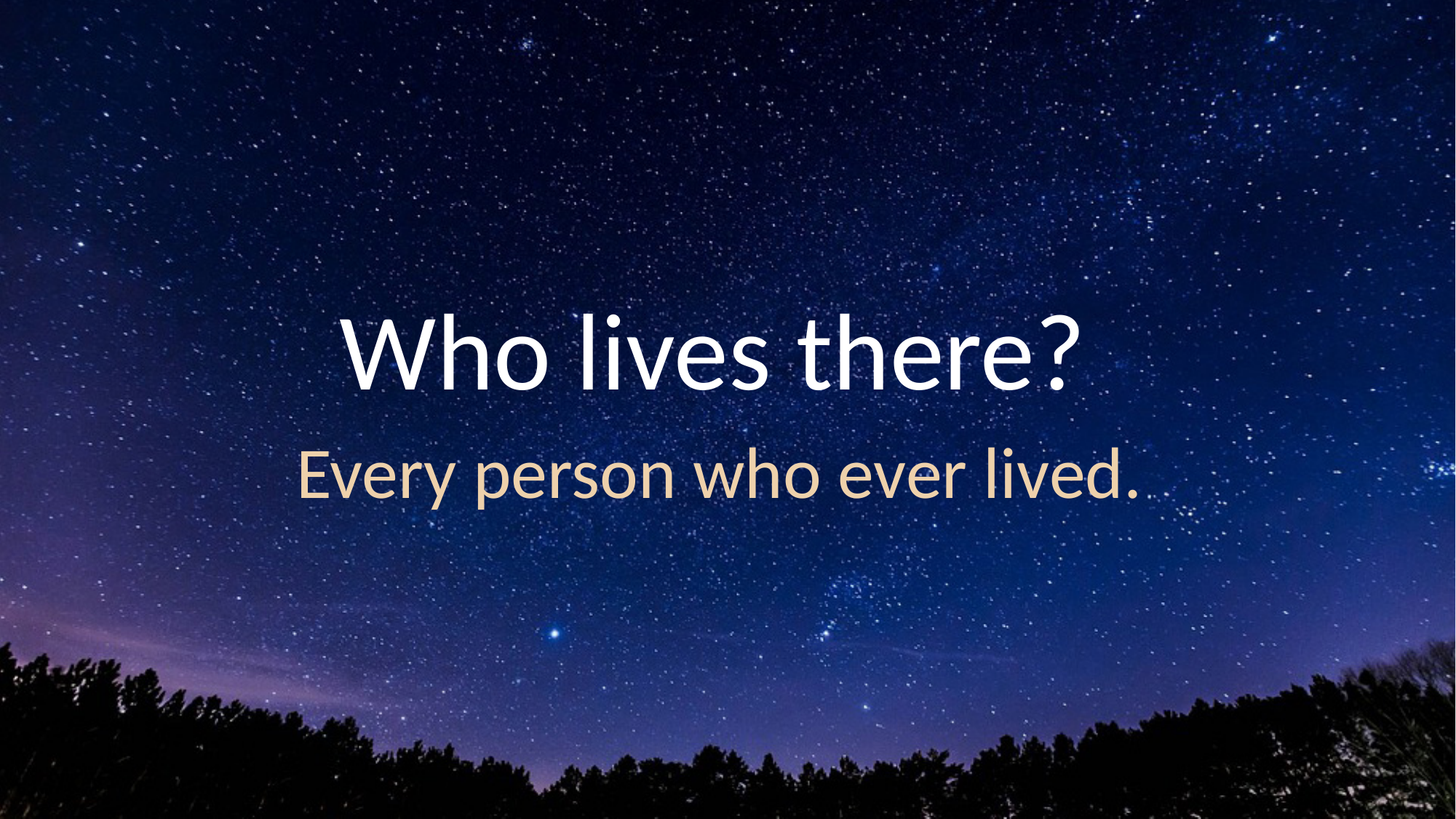

# Who lives there?
Every person who ever lived.